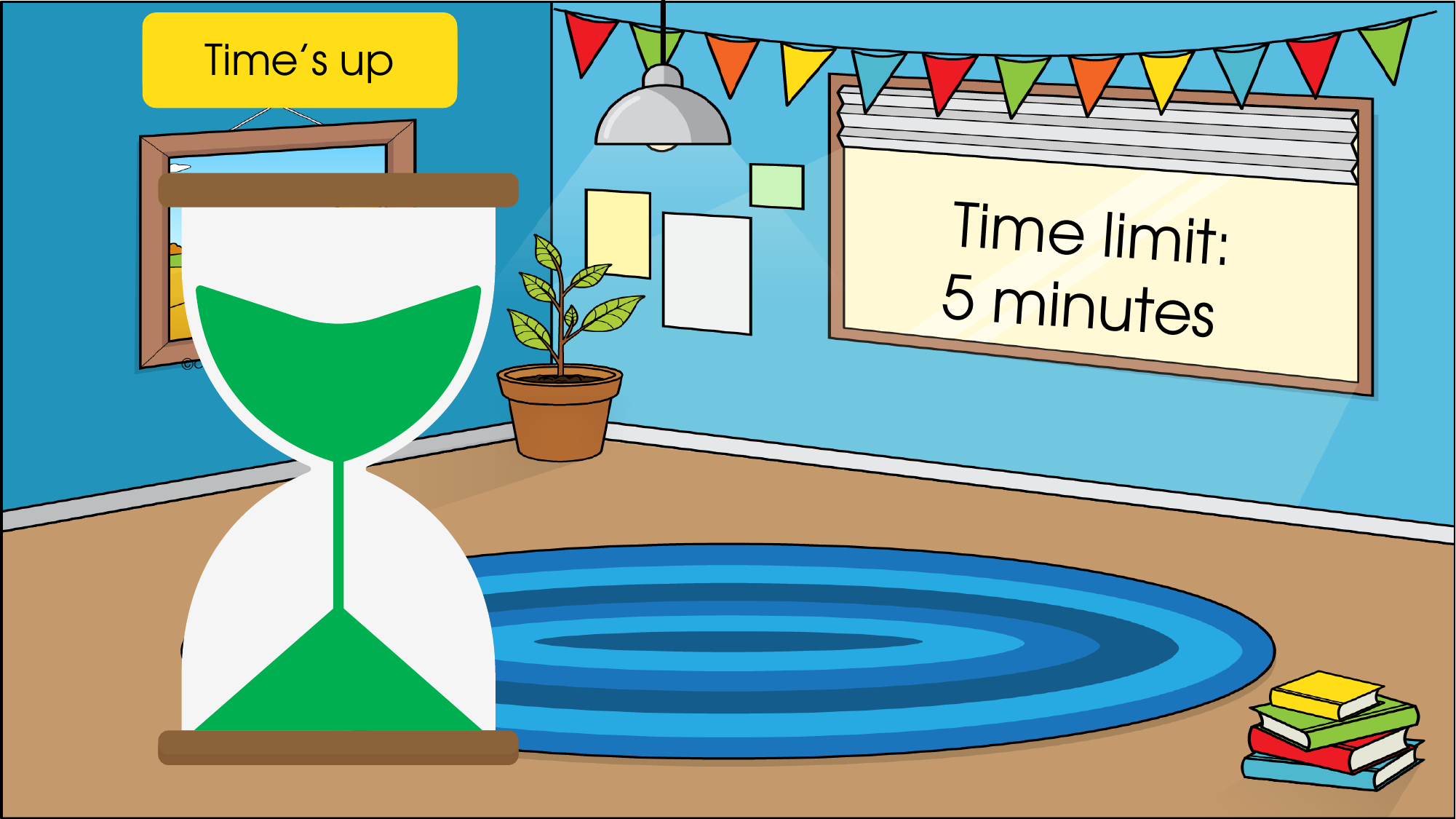

Start timer

Time’s up

Time limit:
5 minutes